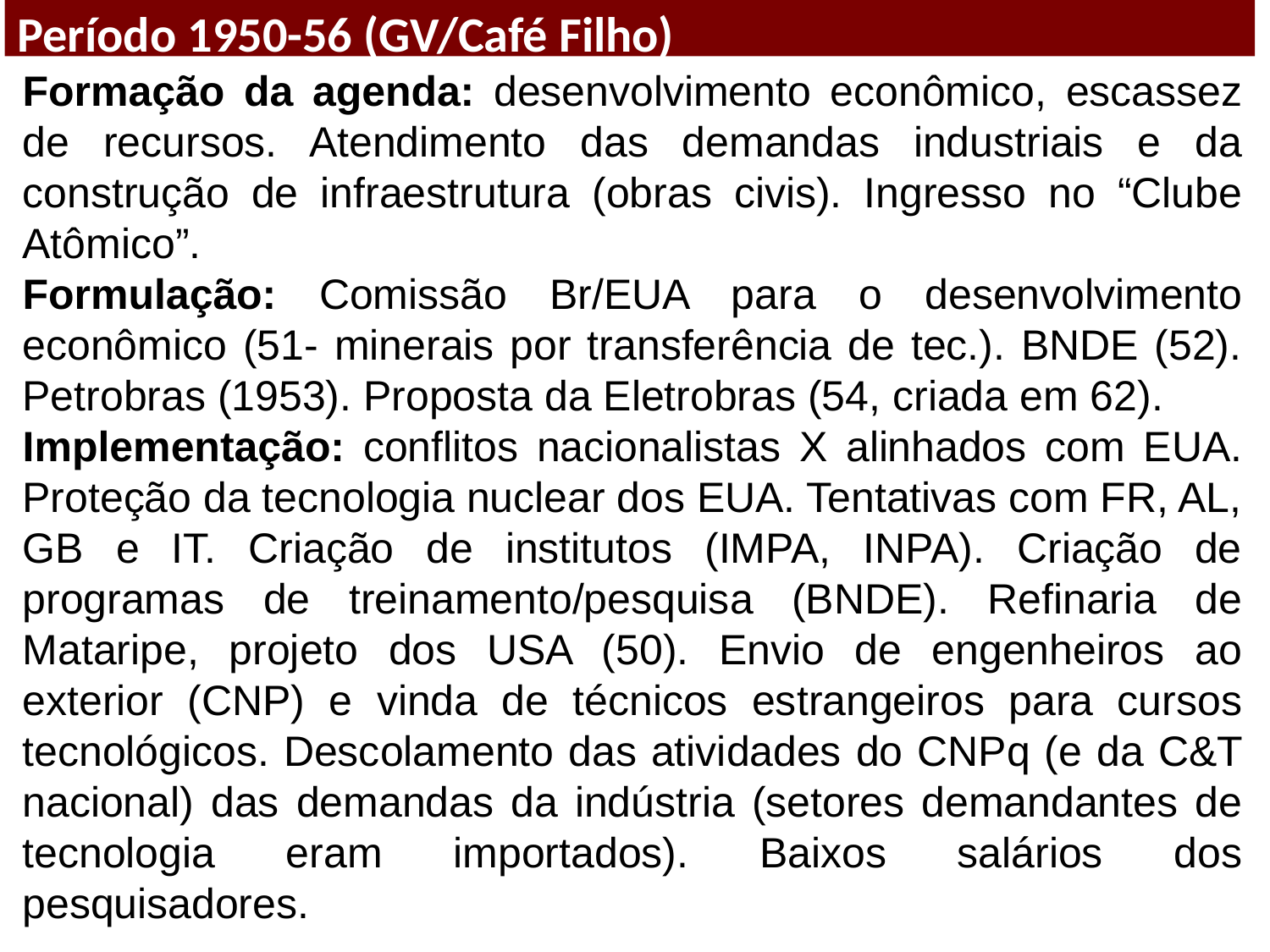

Período 1950-56 (GV/Café Filho)
Formação da agenda: desenvolvimento econômico, escassez de recursos. Atendimento das demandas industriais e da construção de infraestrutura (obras civis). Ingresso no “Clube Atômico”.
Formulação: Comissão Br/EUA para o desenvolvimento econômico (51- minerais por transferência de tec.). BNDE (52). Petrobras (1953). Proposta da Eletrobras (54, criada em 62).
Implementação: conflitos nacionalistas X alinhados com EUA. Proteção da tecnologia nuclear dos EUA. Tentativas com FR, AL, GB e IT. Criação de institutos (IMPA, INPA). Criação de programas de treinamento/pesquisa (BNDE). Refinaria de Mataripe, projeto dos USA (50). Envio de engenheiros ao exterior (CNP) e vinda de técnicos estrangeiros para cursos tecnológicos. Descolamento das atividades do CNPq (e da C&T nacional) das demandas da indústria (setores demandantes de tecnologia eram importados). Baixos salários dos pesquisadores.